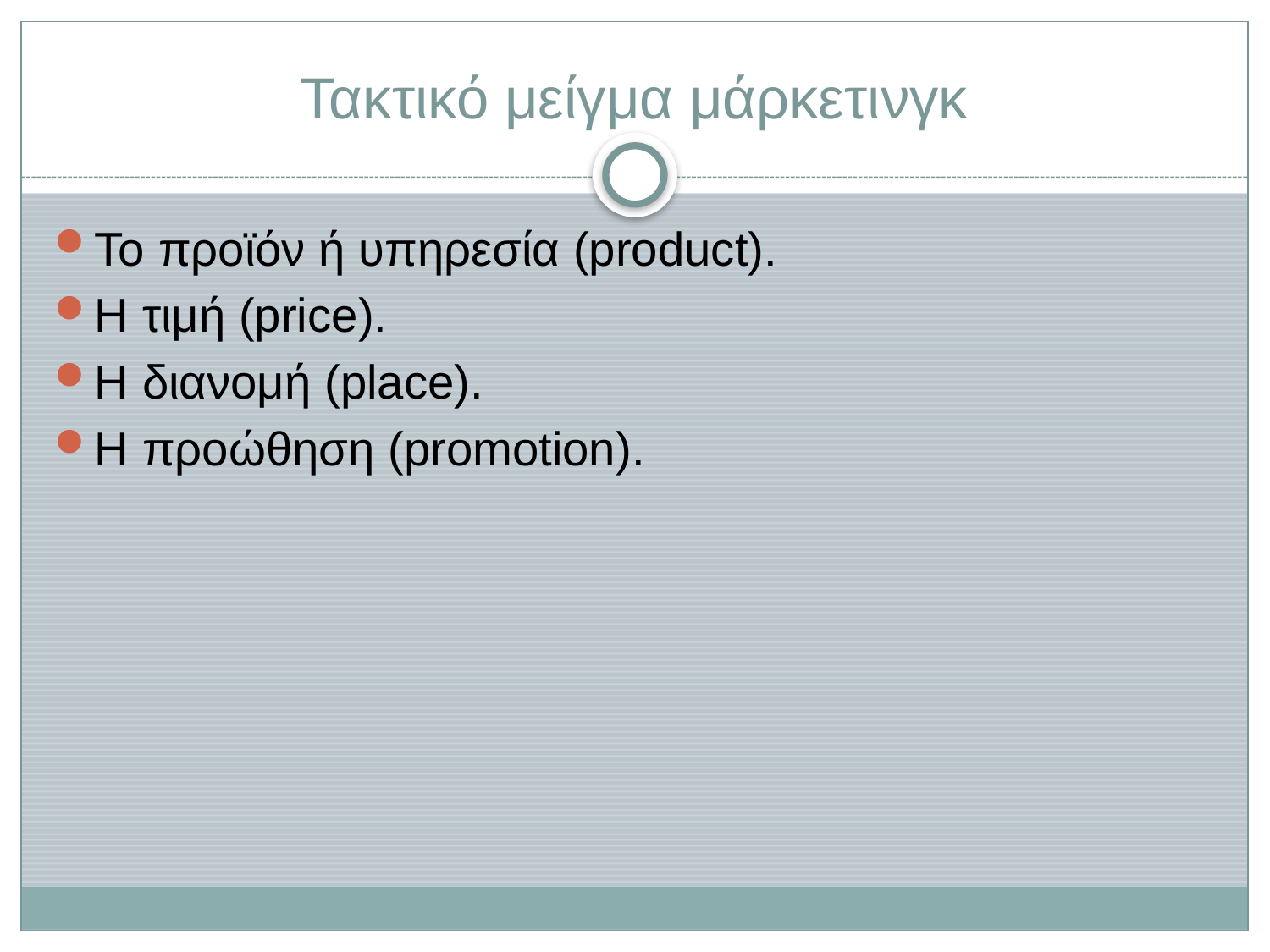

# Τακτικό μείγμα μάρκετινγκ
Το προϊόν ή υπηρεσία (product).
Η τιμή (price).
Η διανομή (place).
Η προώθηση (promotion).